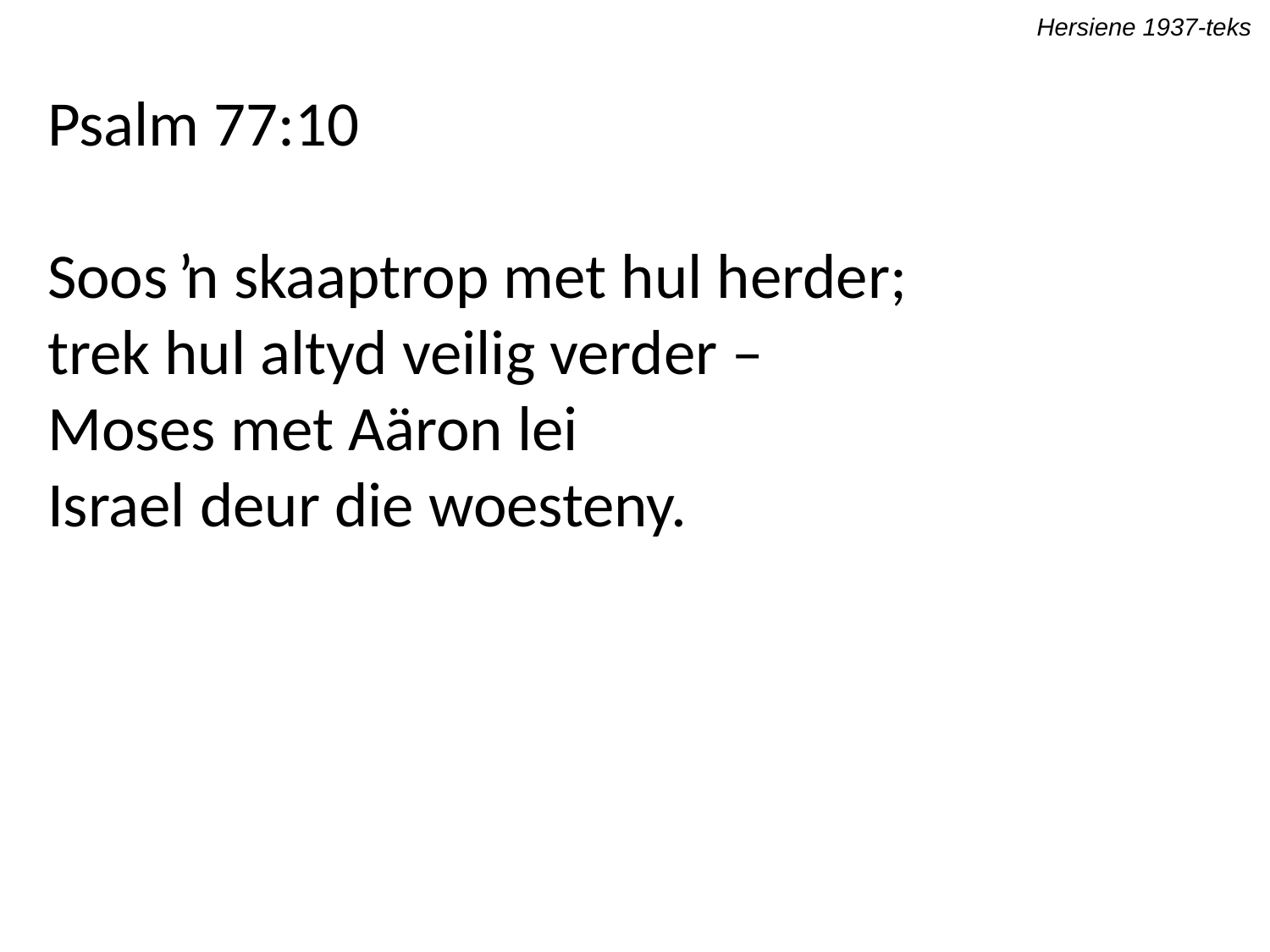

Hersiene 1937-teks
Psalm 77:10

Soos ŉ skaaptrop met hul herder;
trek hul altyd veilig verder –
Moses met Aäron lei
Israel deur die woesteny.